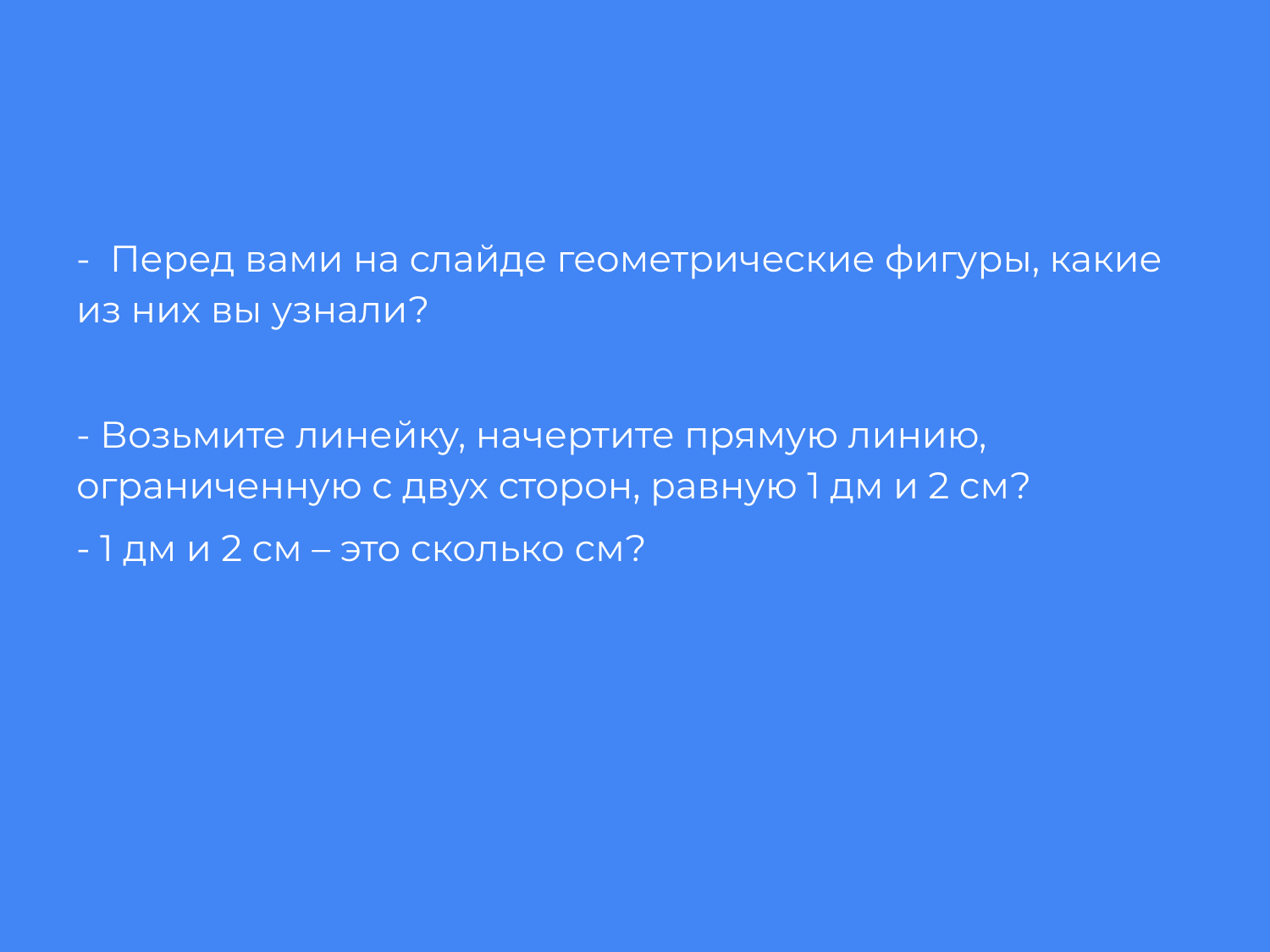

-  Перед вами на слайде геометрические фигуры, какие из них вы узнали?

- Возьмите линейку, начертите прямую линию, ограниченную с двух сторон, равную 1 дм и 2 см?
- 1 дм и 2 см – это сколько см?